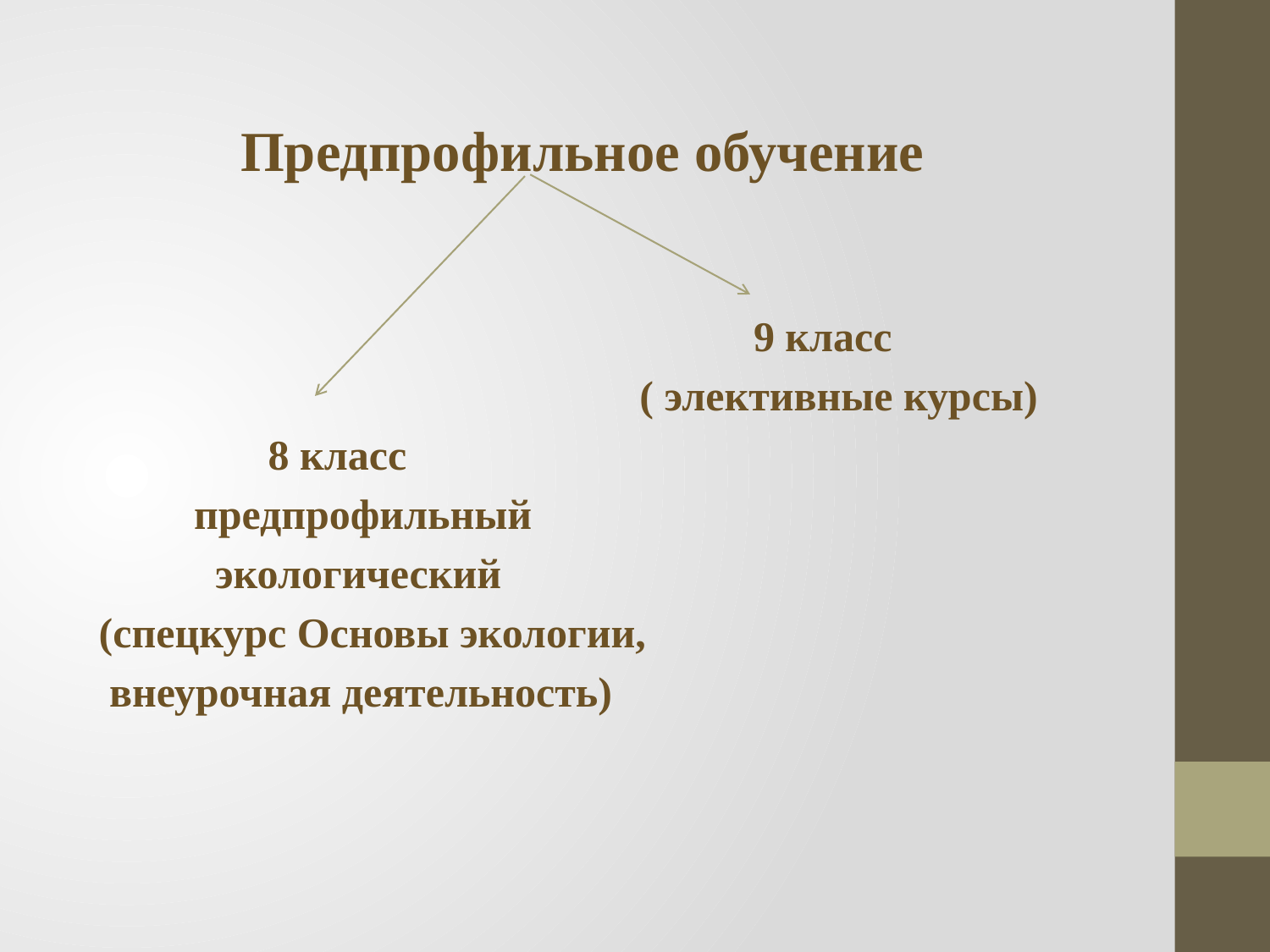

Предпрофильное обучение

                                            9 класс
                                               ( элективные курсы)
                  8 класс
           предпрофильный
             экологический
  (спецкурс Основы экологии,
   внеурочная деятельность)